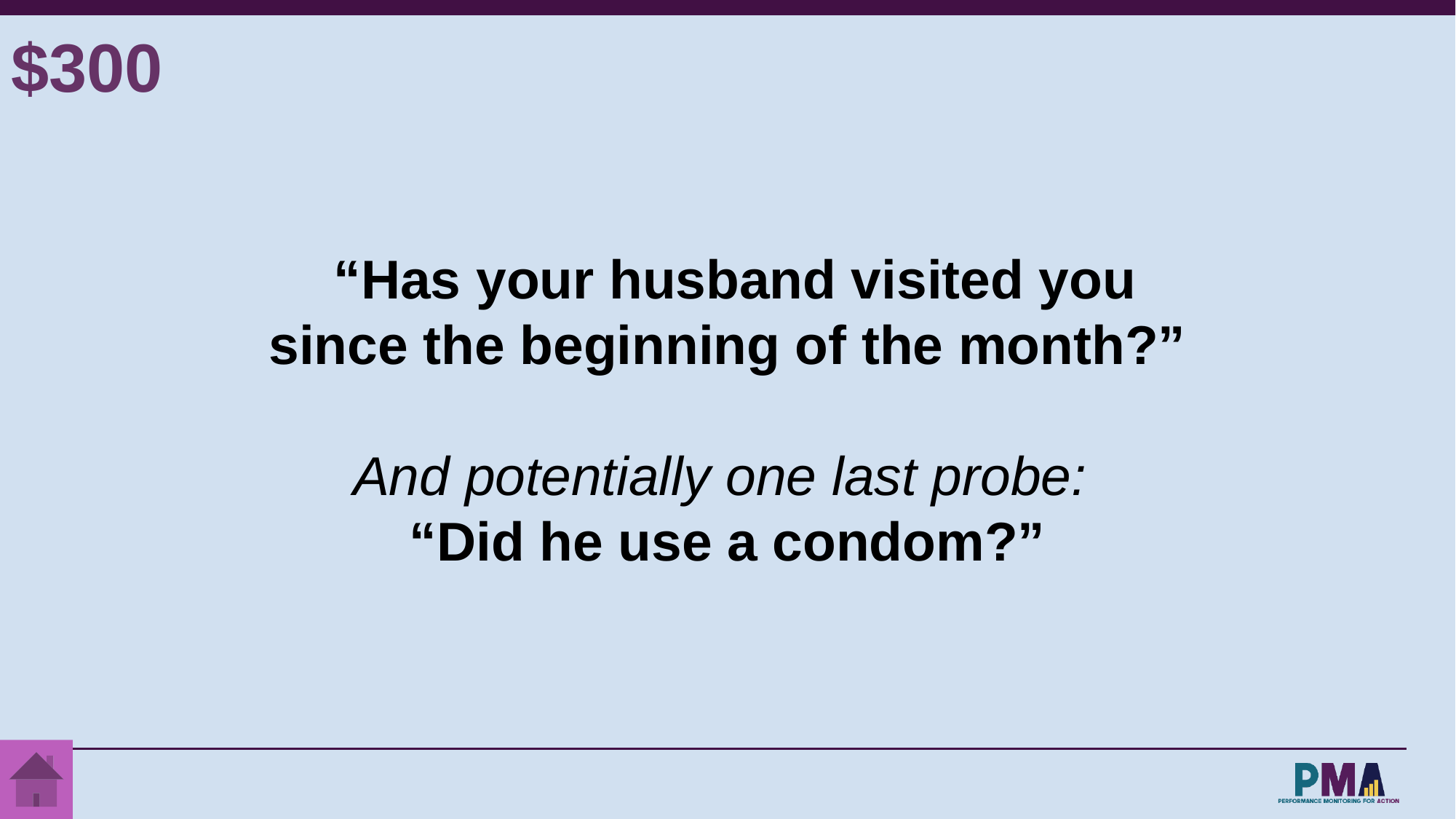

$300
 “Has your husband visited you since the beginning of the month?”

And potentially one last probe:
“Did he use a condom?”